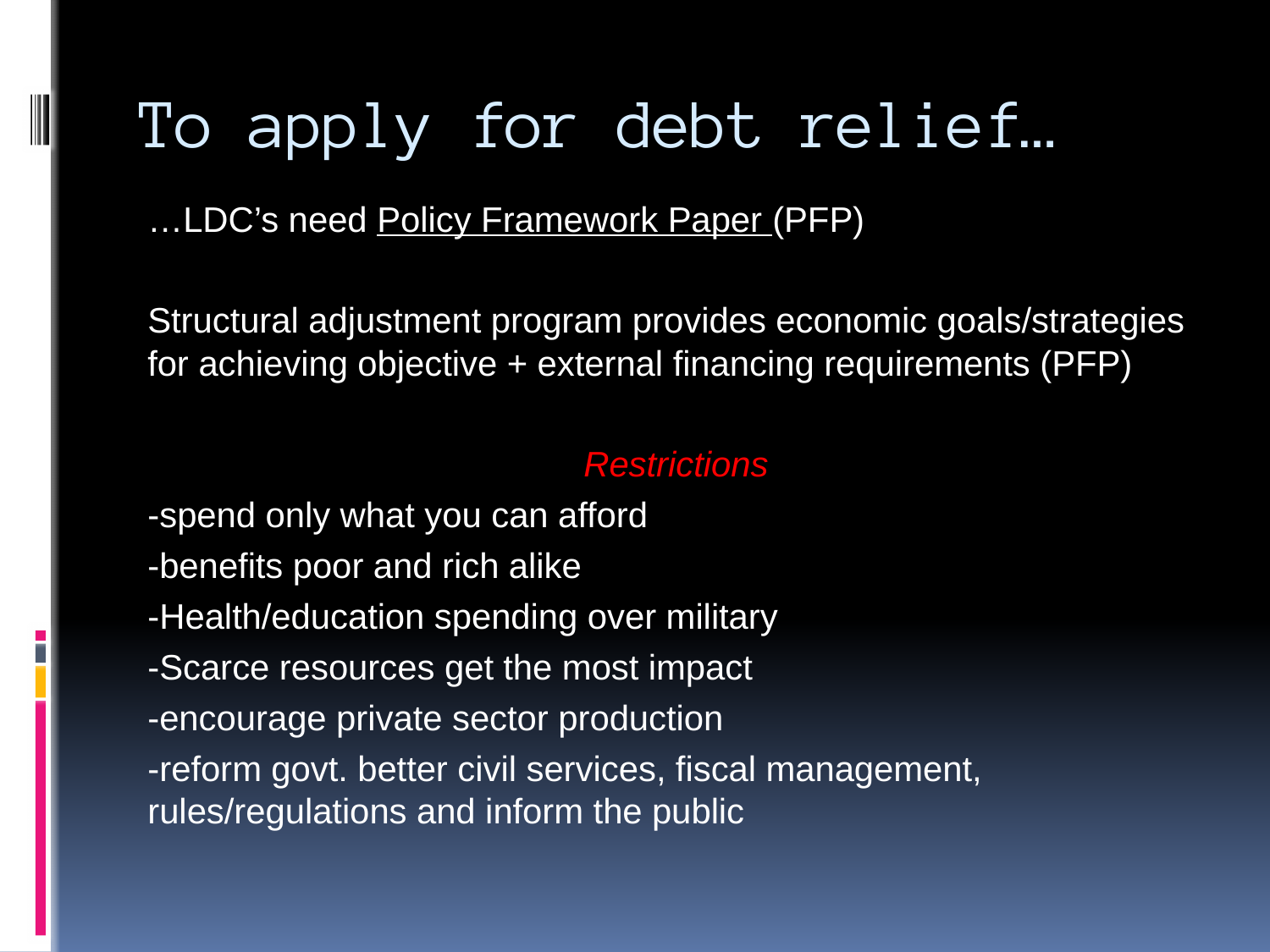

# To apply for debt relief…
…LDC’s need Policy Framework Paper (PFP)

Structural adjustment program provides economic goals/strategies for achieving objective + external financing requirements (PFP)

Restrictions
-spend only what you can afford
-benefits poor and rich alike
-Health/education spending over military
-Scarce resources get the most impact
-encourage private sector production
-reform govt. better civil services, fiscal management, rules/regulations and inform the public